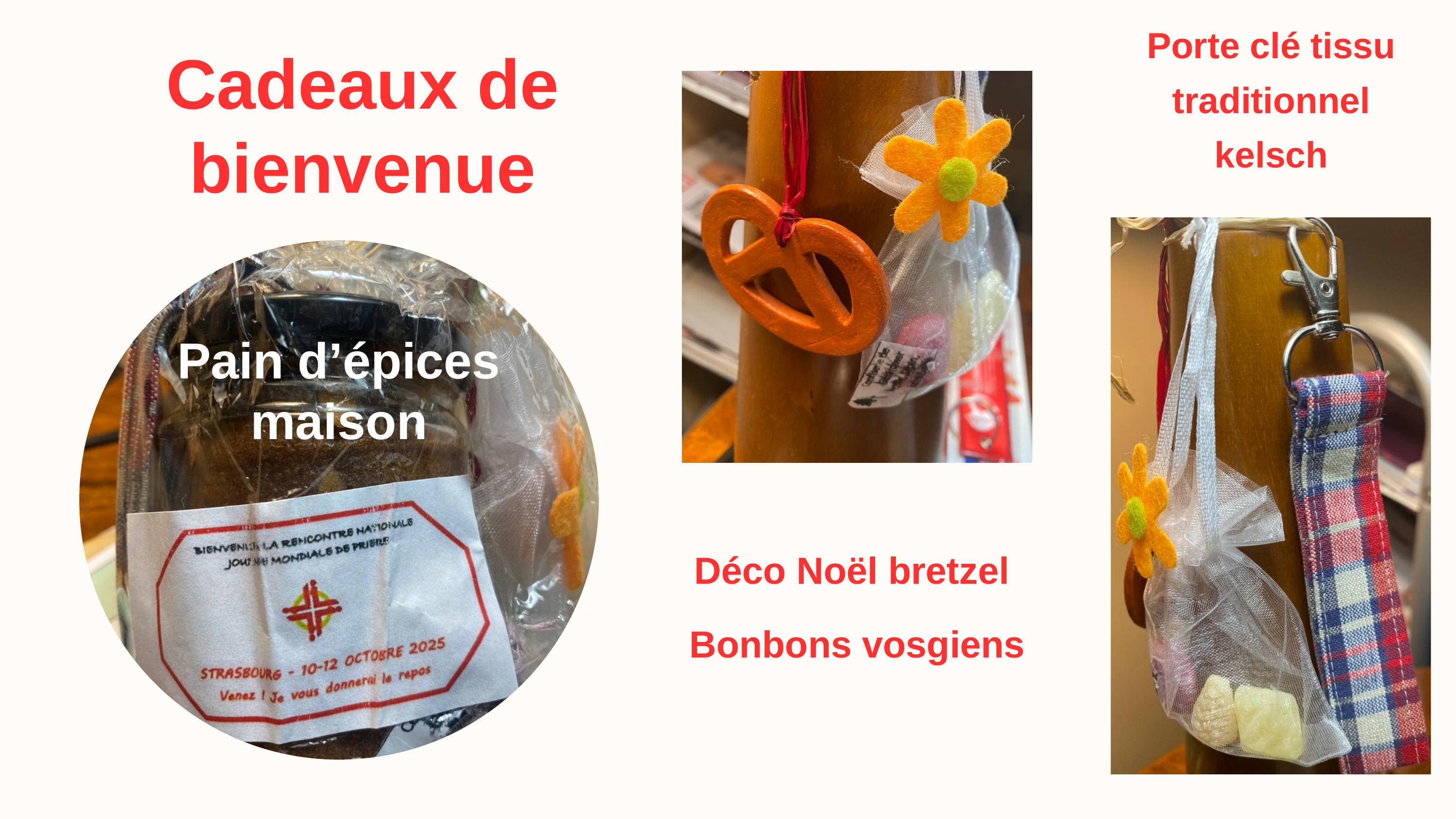

Porte clé tissu traditionnel kelsch
Cadeaux de bienvenue

Pain d’épices maison

Déco Noël bretzel
Bonbons vosgiens